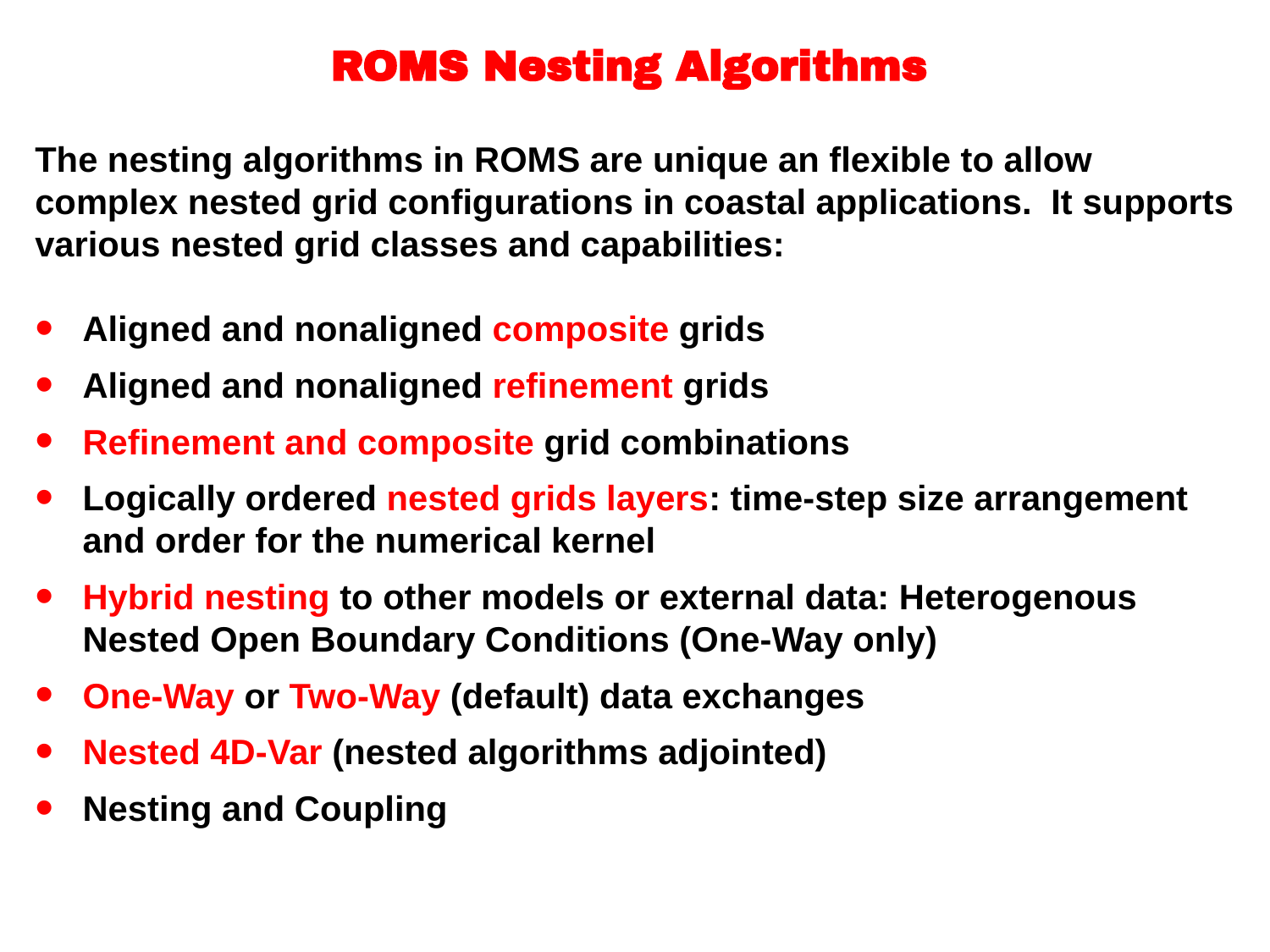

ROMS Nesting Algorithms
The nesting algorithms in ROMS are unique an flexible to allow complex nested grid configurations in coastal applications.  It supports various nested grid classes and capabilities:
Aligned and nonaligned composite grids
Aligned and nonaligned refinement grids
Refinement and composite grid combinations
Logically ordered nested grids layers: time-step size arrangement and order for the numerical kernel
Hybrid nesting to other models or external data: Heterogenous Nested Open Boundary Conditions (One-Way only)
One-Way or Two-Way (default) data exchanges
Nested 4D-Var (nested algorithms adjointed)
Nesting and Coupling